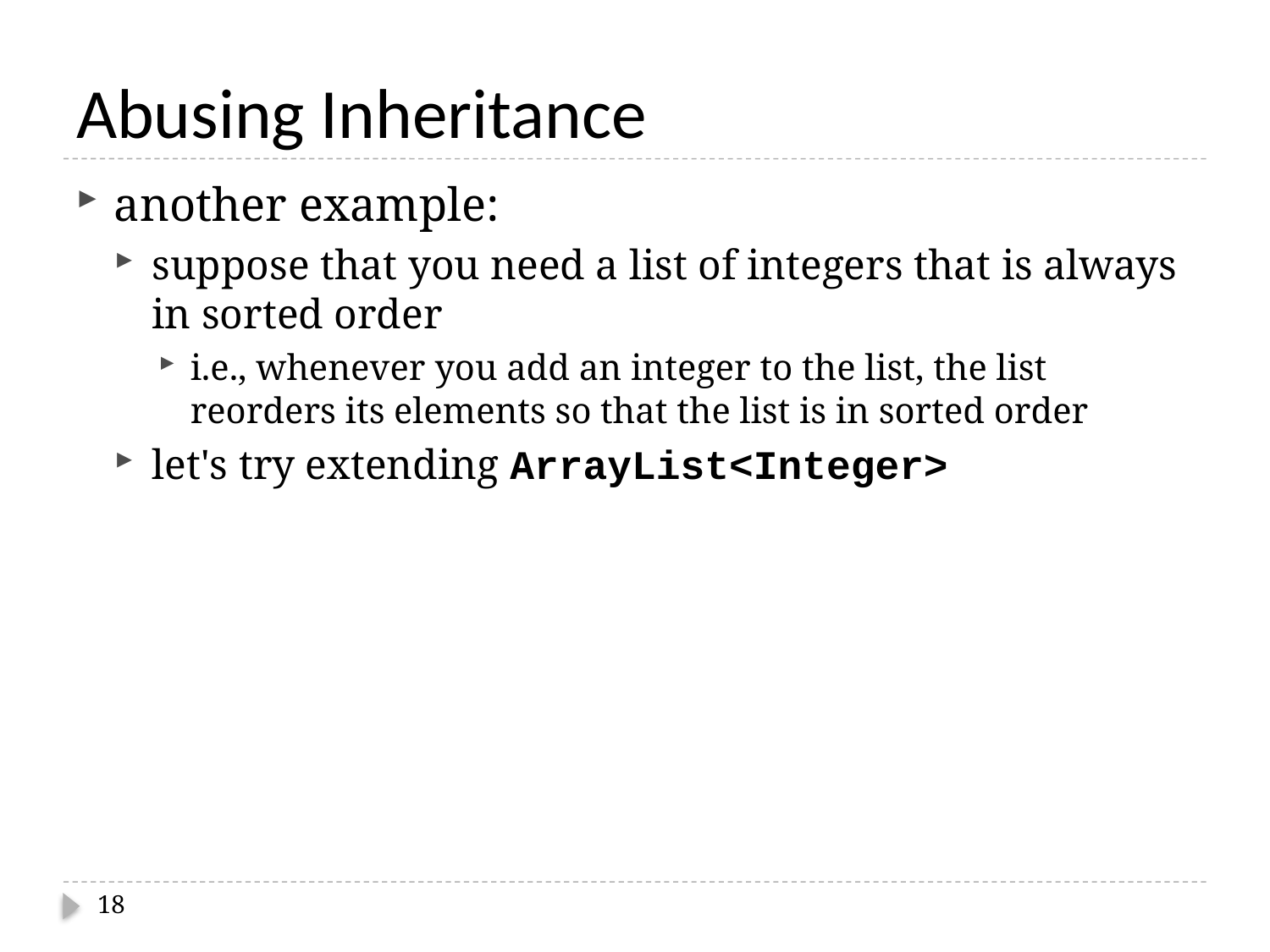

# Abusing Inheritance
another example:
suppose that you need a list of integers that is always in sorted order
i.e., whenever you add an integer to the list, the list reorders its elements so that the list is in sorted order
let's try extending ArrayList<Integer>
18